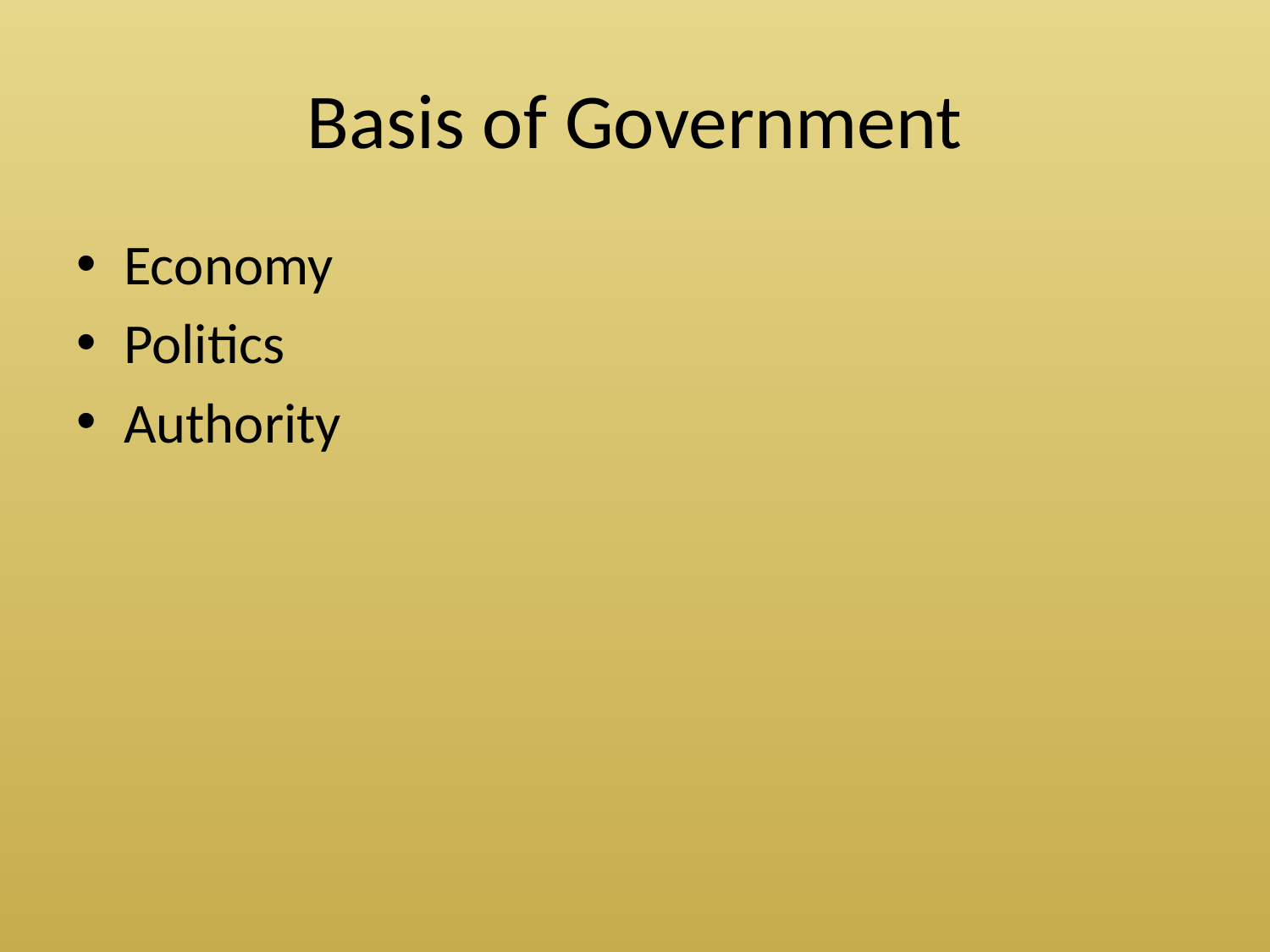

# Basis of Government
Economy
Politics
Authority